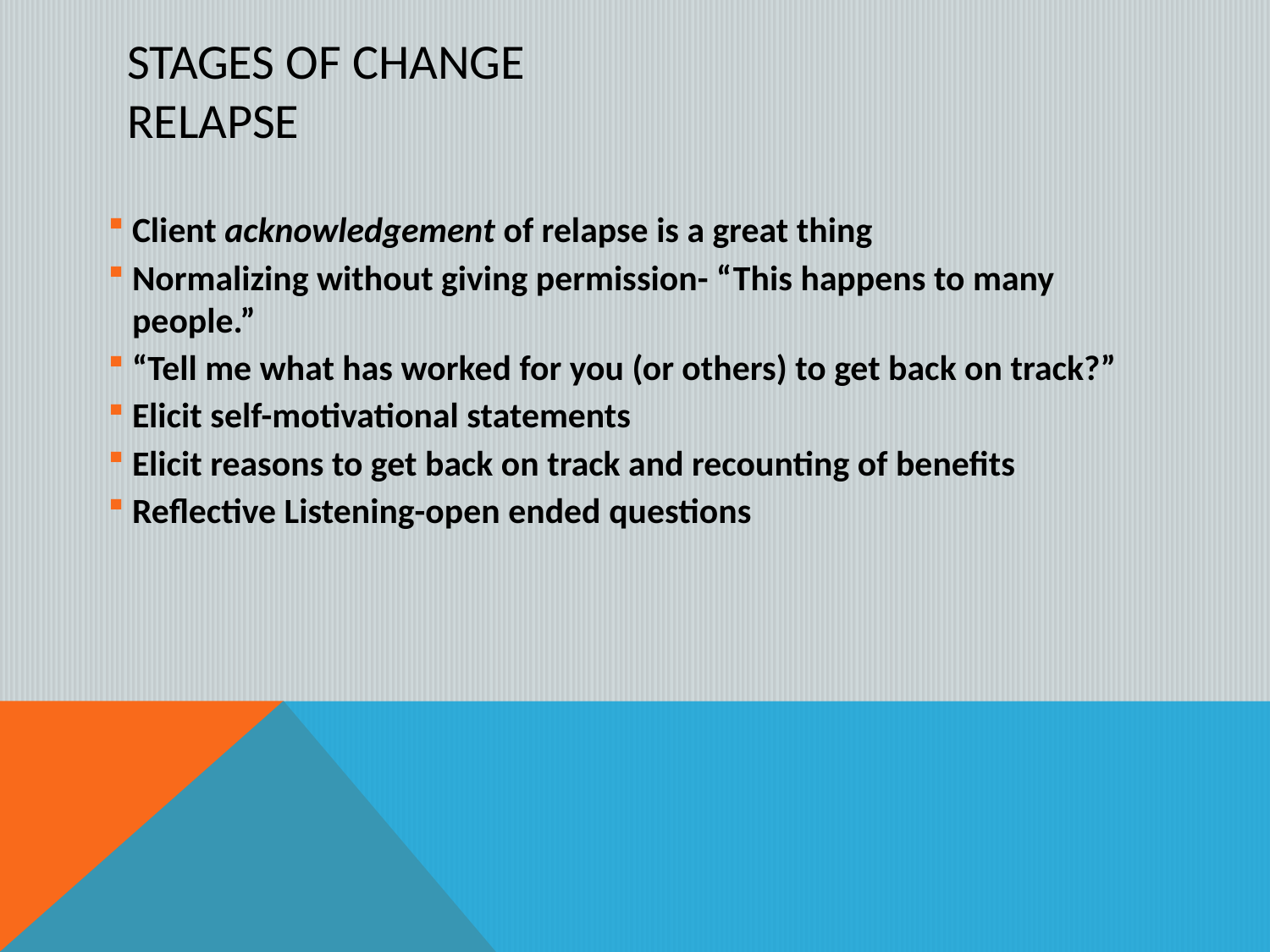

# Stages of change relapse
Client acknowledgement of relapse is a great thing
Normalizing without giving permission- “This happens to many people.”
“Tell me what has worked for you (or others) to get back on track?”
Elicit self-motivational statements
Elicit reasons to get back on track and recounting of benefits
Reflective Listening-open ended questions